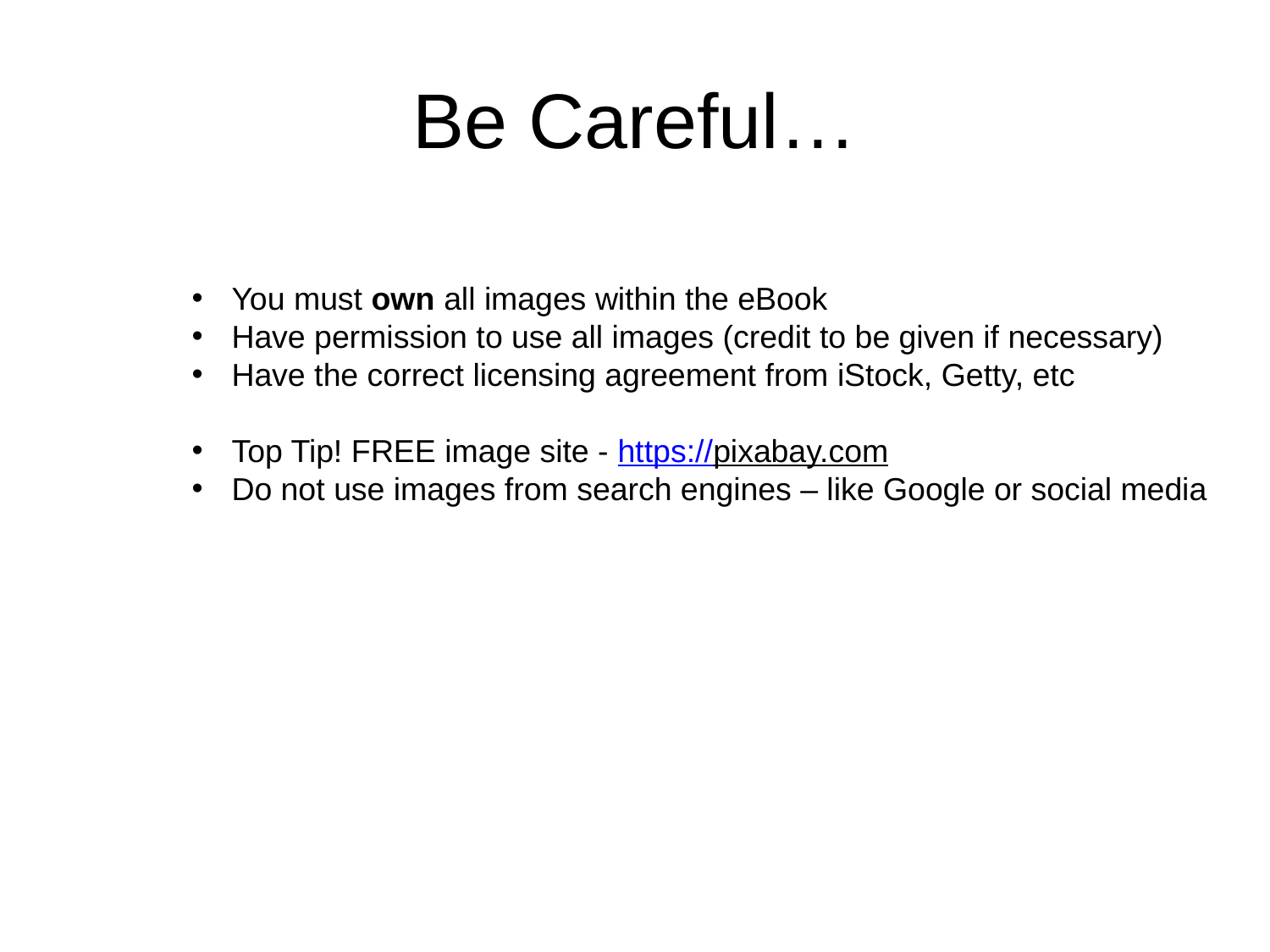

# Be Careful…
You must own all images within the eBook
Have permission to use all images (credit to be given if necessary)
Have the correct licensing agreement from iStock, Getty, etc

Top Tip! FREE image site - https://pixabay.com
Do not use images from search engines – like Google or social media